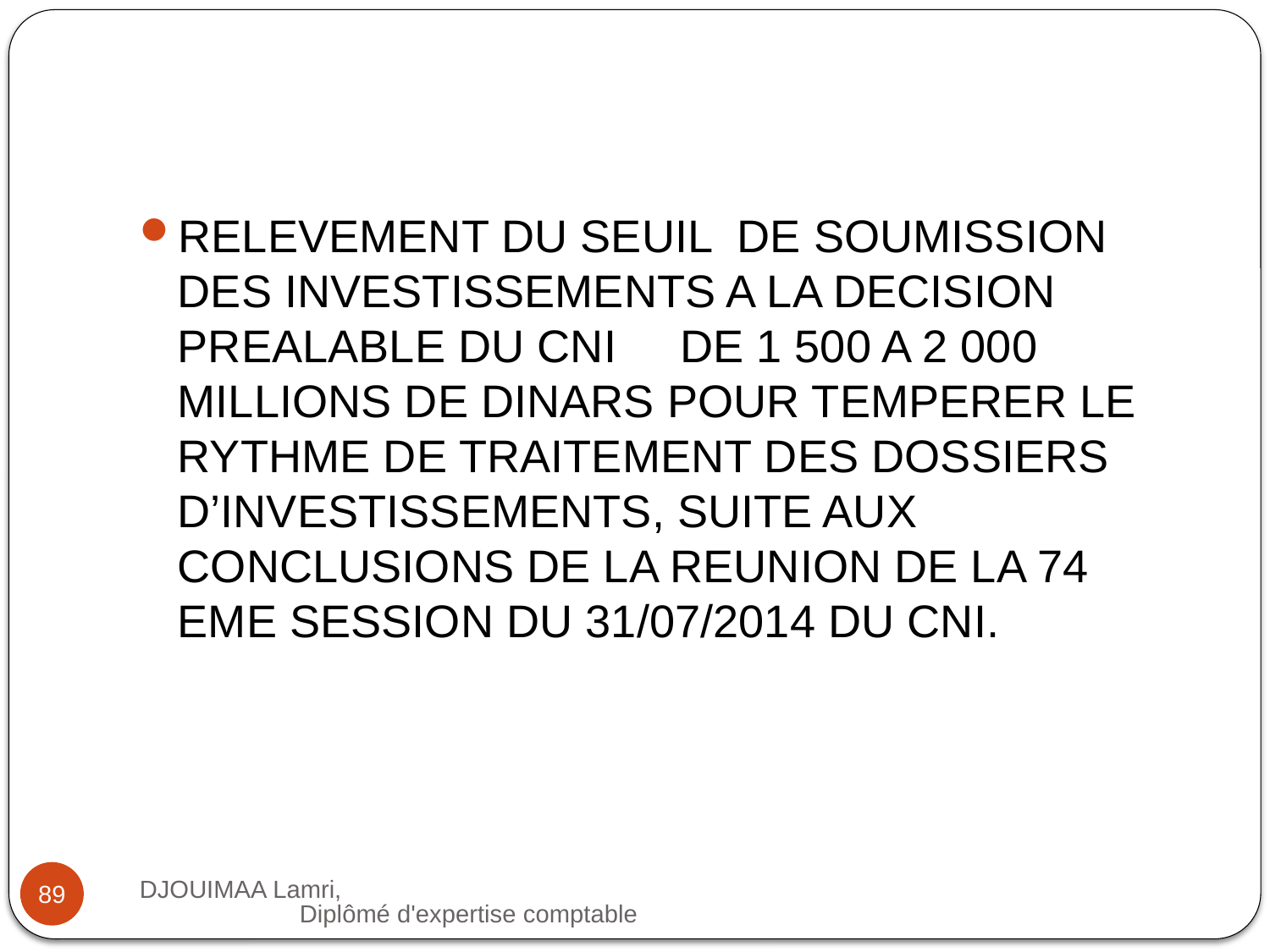

#
RELEVEMENT DU SEUIL  DE SOUMISSION DES INVESTISSEMENTS A LA DECISION PREALABLE DU CNI     DE 1 500 A 2 000 MILLIONS DE DINARS POUR TEMPERER LE RYTHME DE TRAITEMENT DES DOSSIERS D’INVESTISSEMENTS, SUITE AUX CONCLUSIONS DE LA REUNION DE LA 74 EME SESSION DU 31/07/2014 DU CNI.
DJOUIMAA Lamri,                                                                     Diplômé d'expertise comptable
89